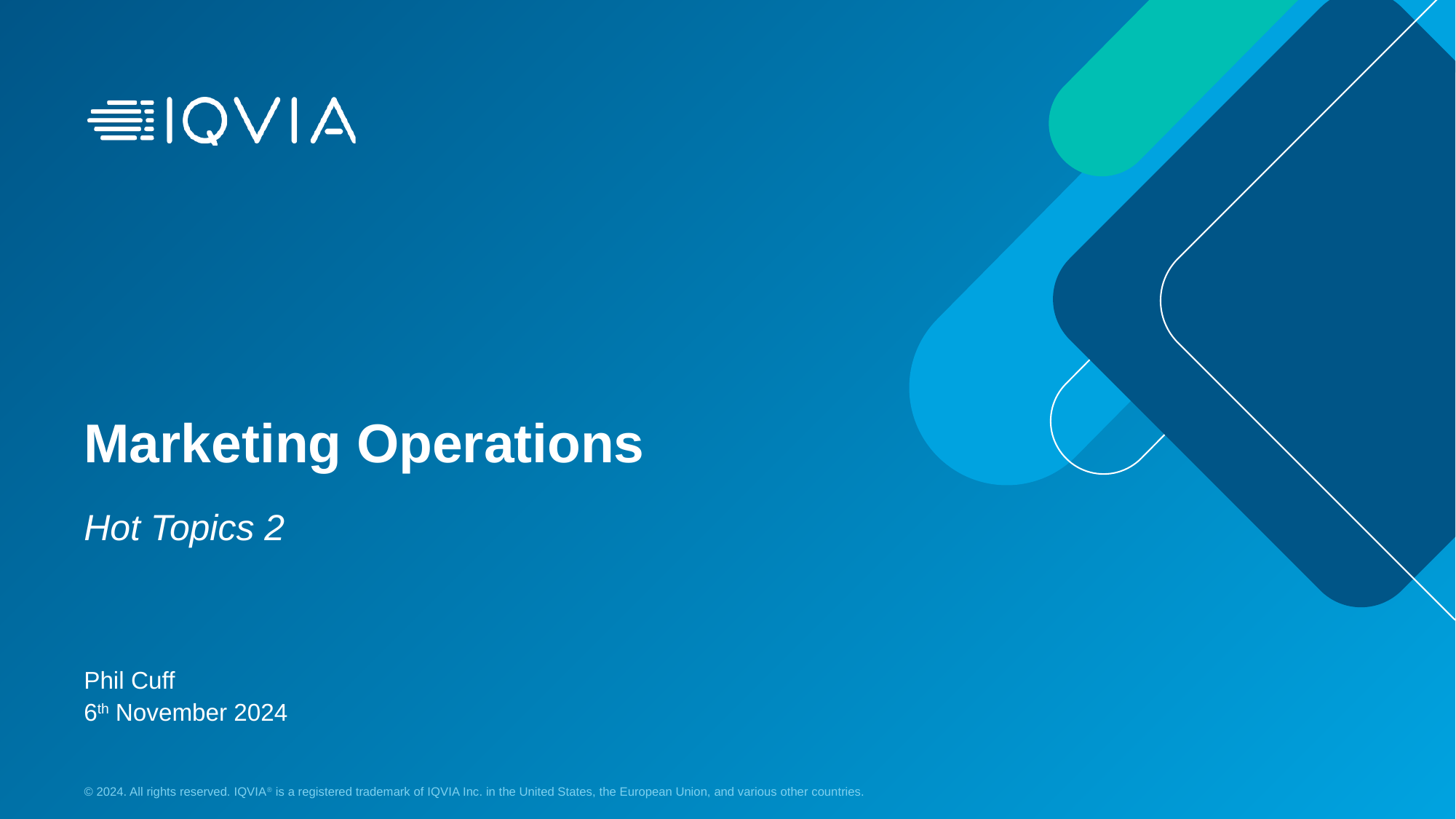

# Marketing Operations
Hot Topics 2
Phil Cuff
6th November 2024